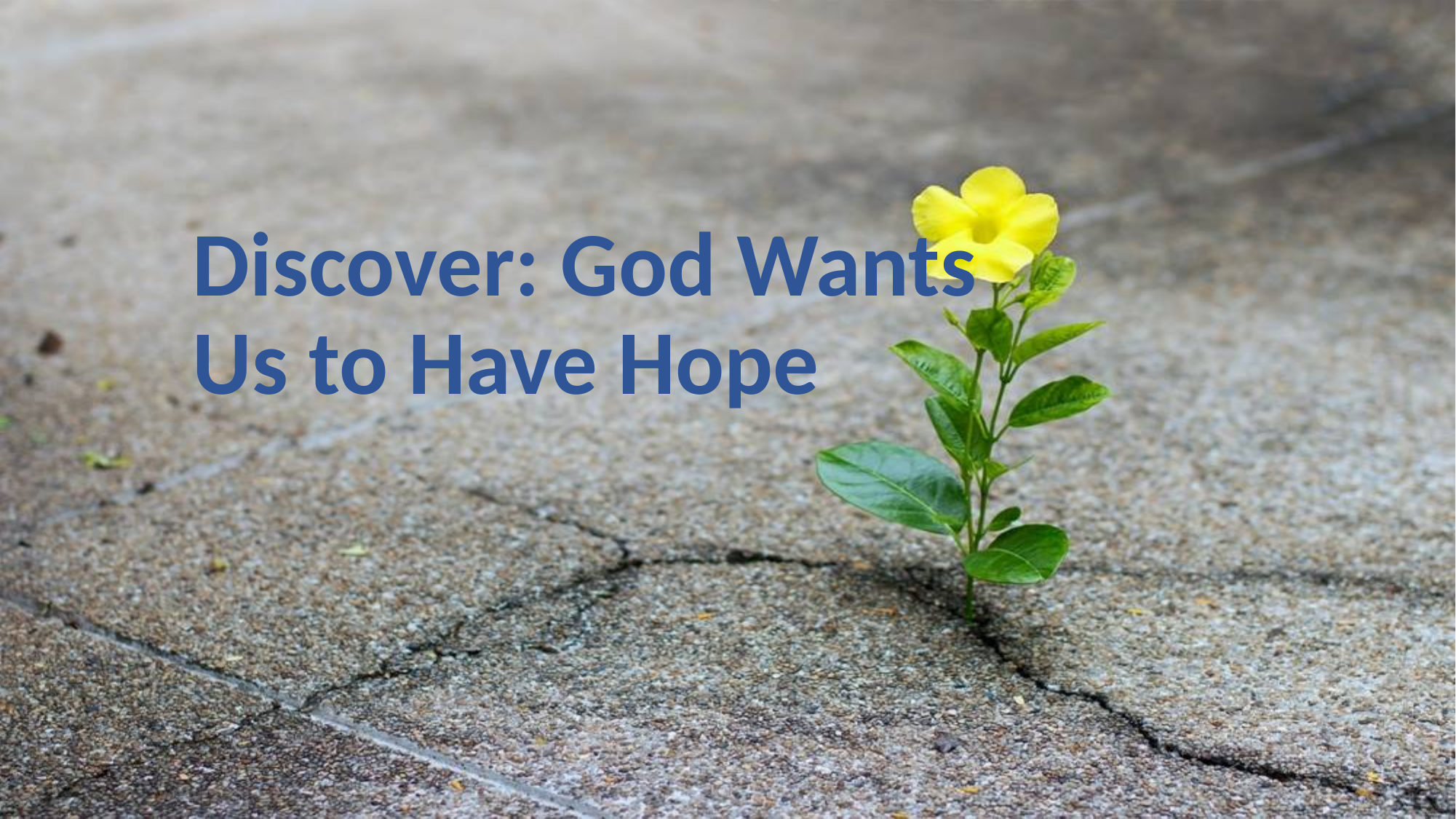

# Discover: God Wants Us to Have Hope